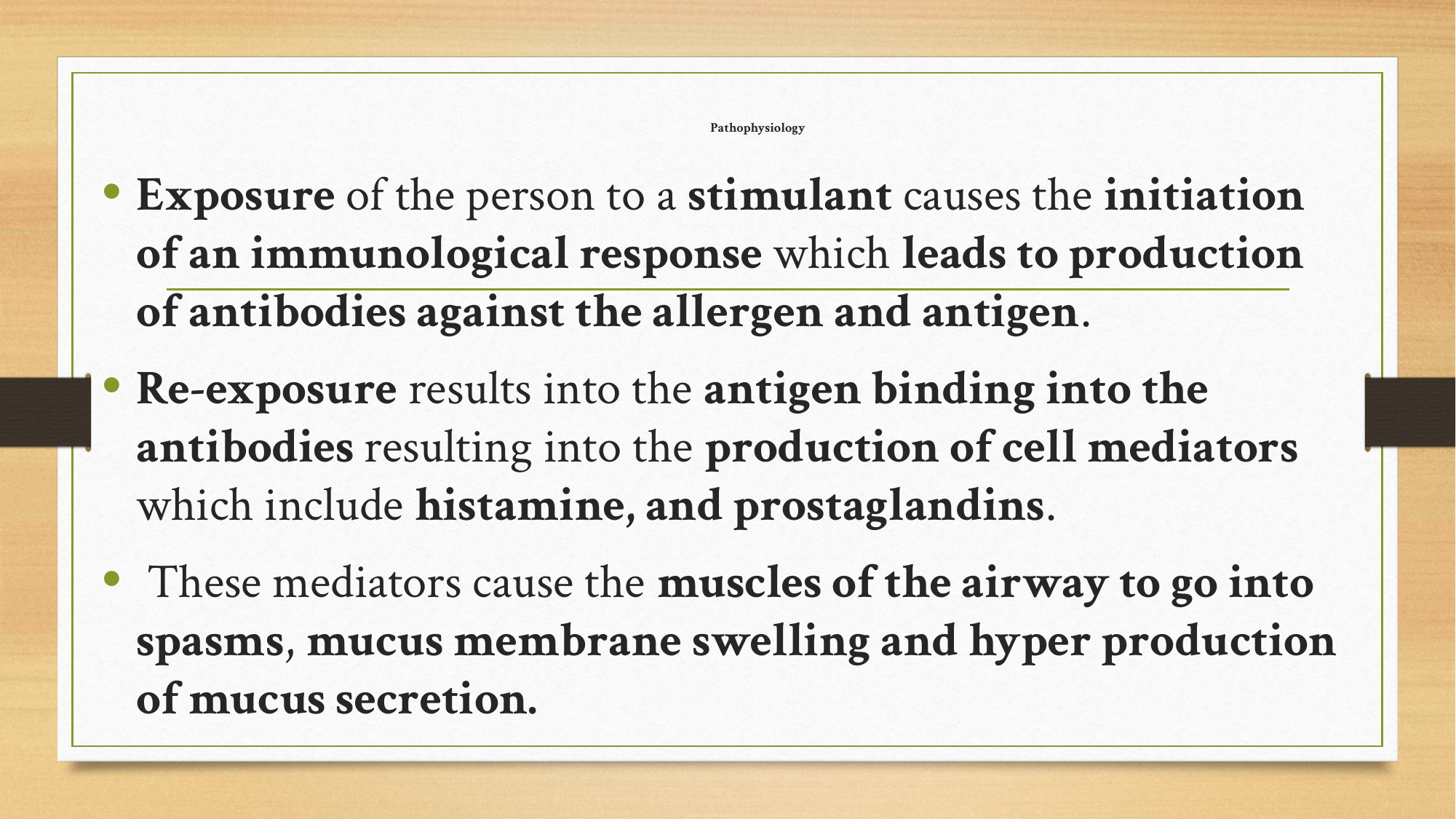

# Pathophysiology
Exposure of the person to a stimulant causes the initiation of an immunological response which leads to production of antibodies against the allergen and antigen.
Re-exposure results into the antigen binding into the antibodies resulting into the production of cell mediators which include histamine, and prostaglandins.
 These mediators cause the muscles of the airway to go into spasms, mucus membrane swelling and hyper production of mucus secretion.
26